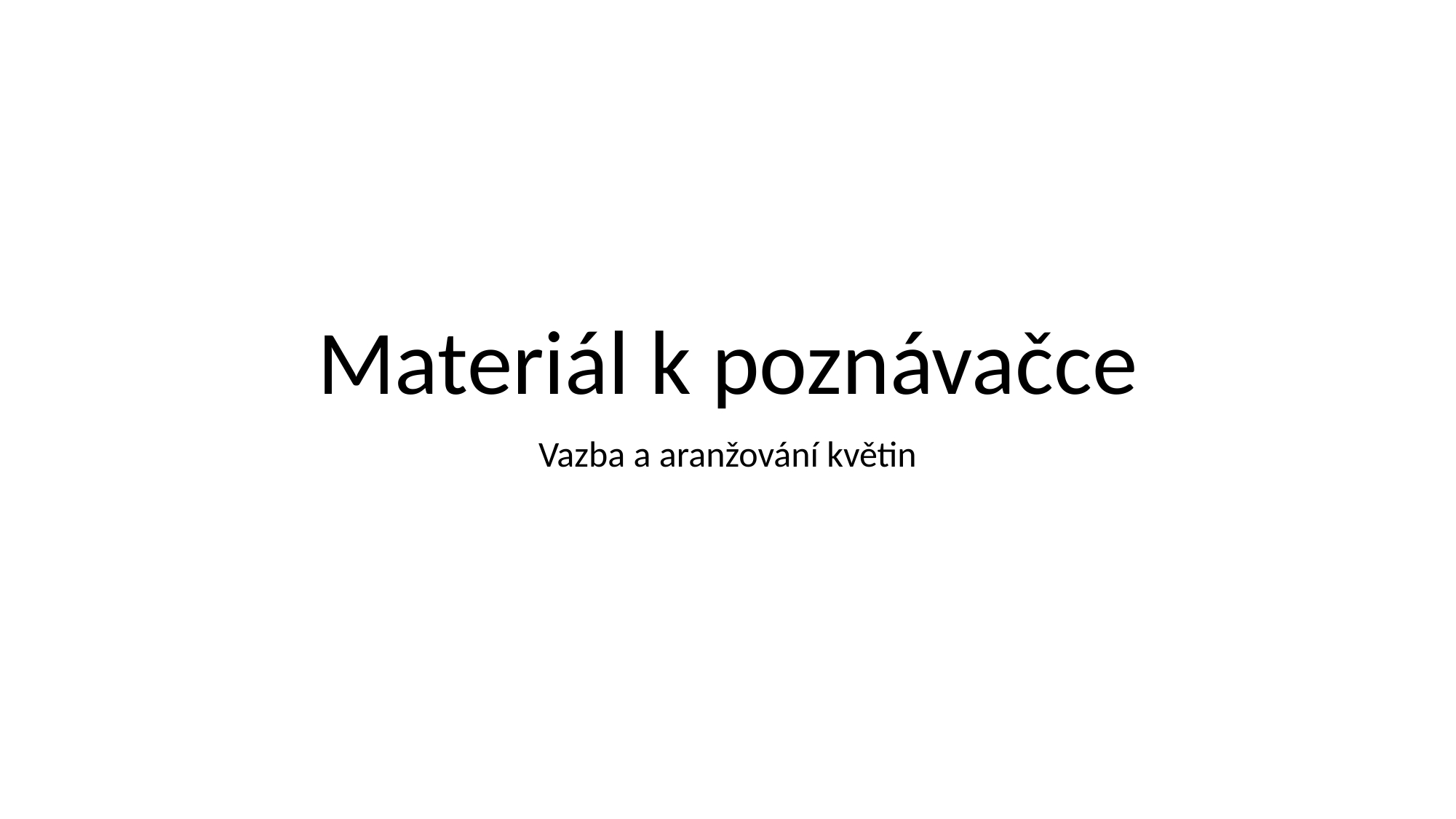

# Materiál k poznávačce
Vazba a aranžování květin